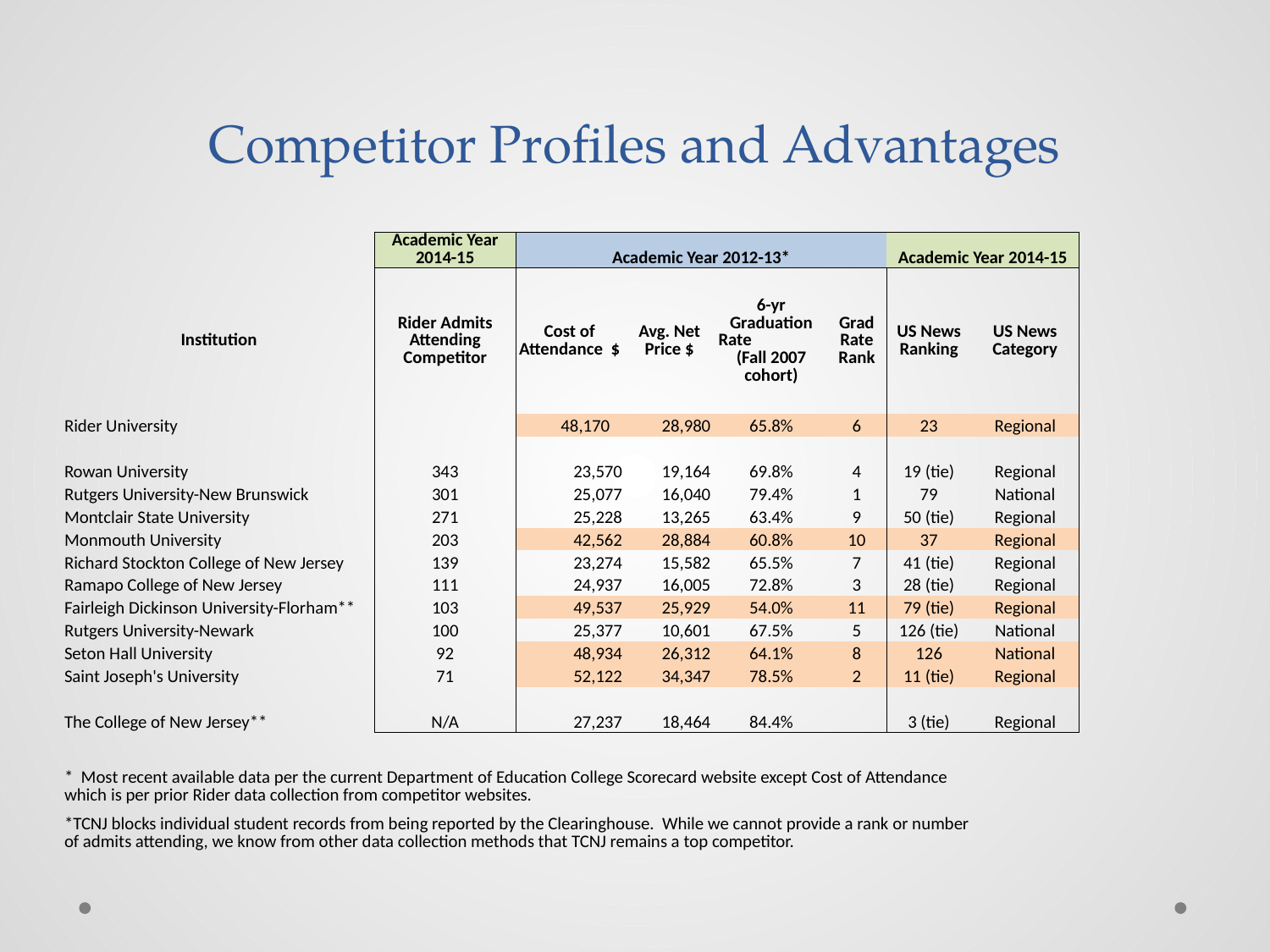

# Competitor Profiles and Advantages
|  | Academic Year 2014-15 | Academic Year 2012-13\* |  |  |  | Academic Year 2014-15 |  |
| --- | --- | --- | --- | --- | --- | --- | --- |
| Institution | Rider Admits Attending Competitor | Cost of Attendance $ | Avg. Net Price $ | 6-yr Graduation Rate (Fall 2007 cohort) | Grad Rate Rank | US News Ranking | US News Category |
| Rider University |  | 48,170 | 28,980 | 65.8% | 6 | 23 | Regional |
|  |  |  |  |  |  |  |  |
| Rowan University | 343 | 23,570 | 19,164 | 69.8% | 4 | 19 (tie) | Regional |
| Rutgers University-New Brunswick | 301 | 25,077 | 16,040 | 79.4% | 1 | 79 | National |
| Montclair State University | 271 | 25,228 | 13,265 | 63.4% | 9 | 50 (tie) | Regional |
| Monmouth University | 203 | 42,562 | 28,884 | 60.8% | 10 | 37 | Regional |
| Richard Stockton College of New Jersey | 139 | 23,274 | 15,582 | 65.5% | 7 | 41 (tie) | Regional |
| Ramapo College of New Jersey | 111 | 24,937 | 16,005 | 72.8% | 3 | 28 (tie) | Regional |
| Fairleigh Dickinson University-Florham\*\* | 103 | 49,537 | 25,929 | 54.0% | 11 | 79 (tie) | Regional |
| Rutgers University-Newark | 100 | 25,377 | 10,601 | 67.5% | 5 | 126 (tie) | National |
| Seton Hall University | 92 | 48,934 | 26,312 | 64.1% | 8 | 126 | National |
| Saint Joseph's University | 71 | 52,122 | 34,347 | 78.5% | 2 | 11 (tie) | Regional |
|  |  |  |  |  |  |  |  |
| The College of New Jersey\*\* | N/A | 27,237 | 18,464 | 84.4% |  | 3 (tie) | Regional |
|  |  |  |  |  |  |  |  |
| \* Most recent available data per the current Department of Education College Scorecard website except Cost of Attendance which is per prior Rider data collection from competitor websites. |  |  |  |  |  |  |  |
|  |  |  |  |  |  |  |  |
| \*TCNJ blocks individual student records from being reported by the Clearinghouse. While we cannot provide a rank or number of admits attending, we know from other data collection methods that TCNJ remains a top competitor. |  |  |  |  |  |  |  |
|  |  |  |  |  |  |  |  |